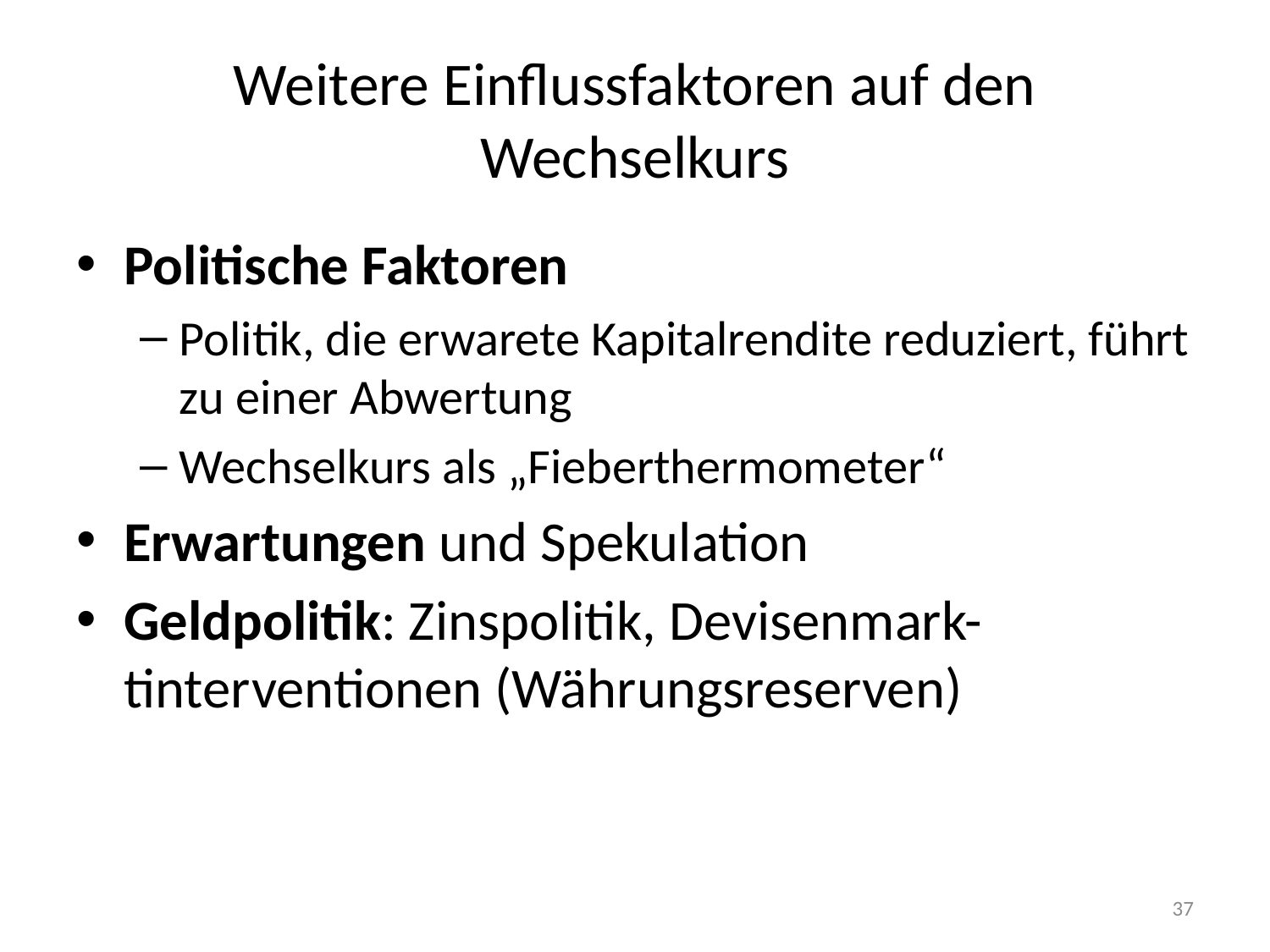

# Weitere Einflussfaktoren auf den Wechselkurs
Politische Faktoren
Politik, die erwarete Kapitalrendite reduziert, führt zu einer Abwertung
Wechselkurs als „Fieberthermometer“
Erwartungen und Spekulation
Geldpolitik: Zinspolitik, Devisenmark-tinterventionen (Währungsreserven)
37